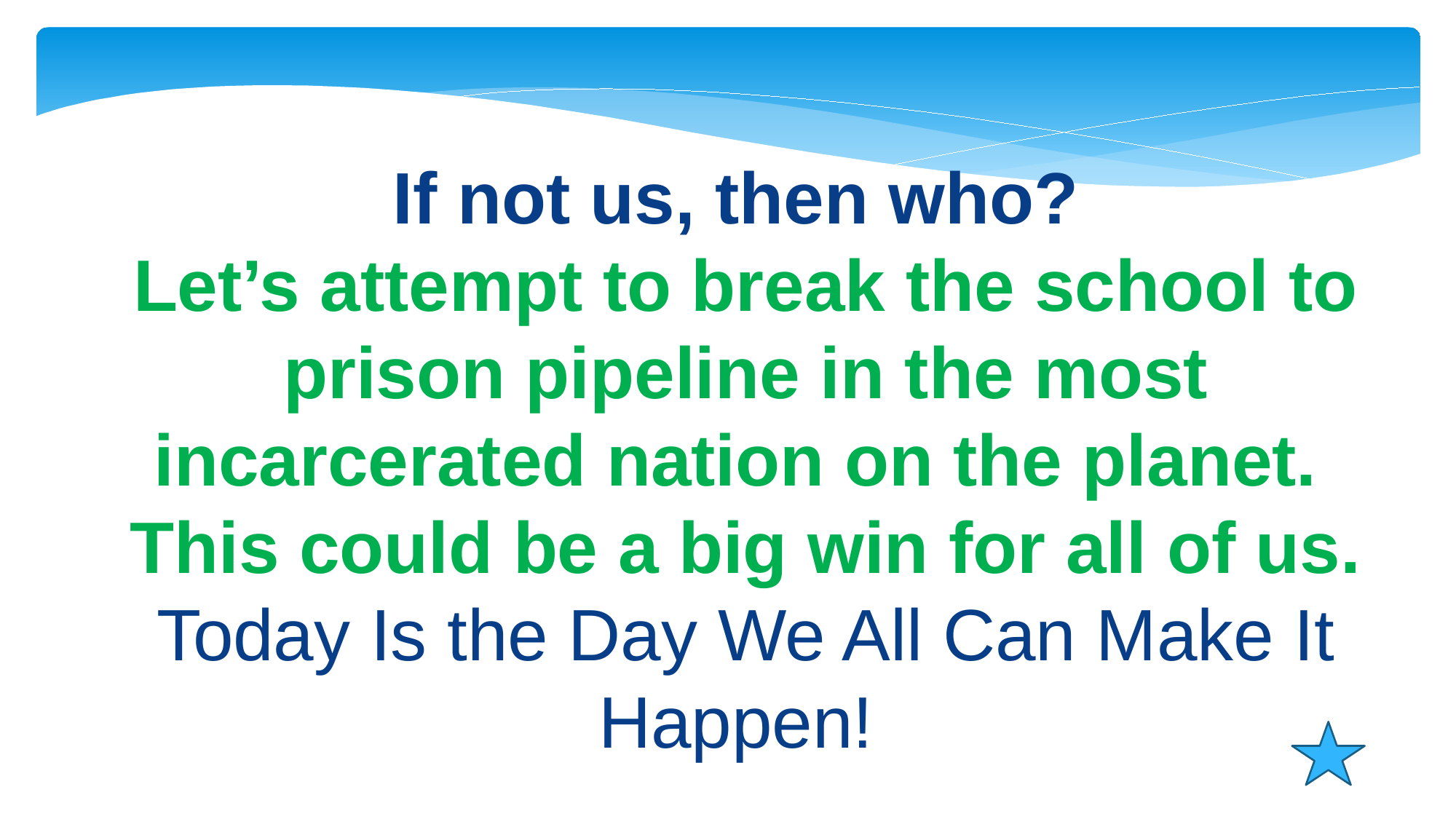

If not us, then who?
Let’s attempt to break the school to prison pipeline in the most incarcerated nation on the planet.
This could be a big win for all of us.
Today Is the Day We All Can Make It Happen!